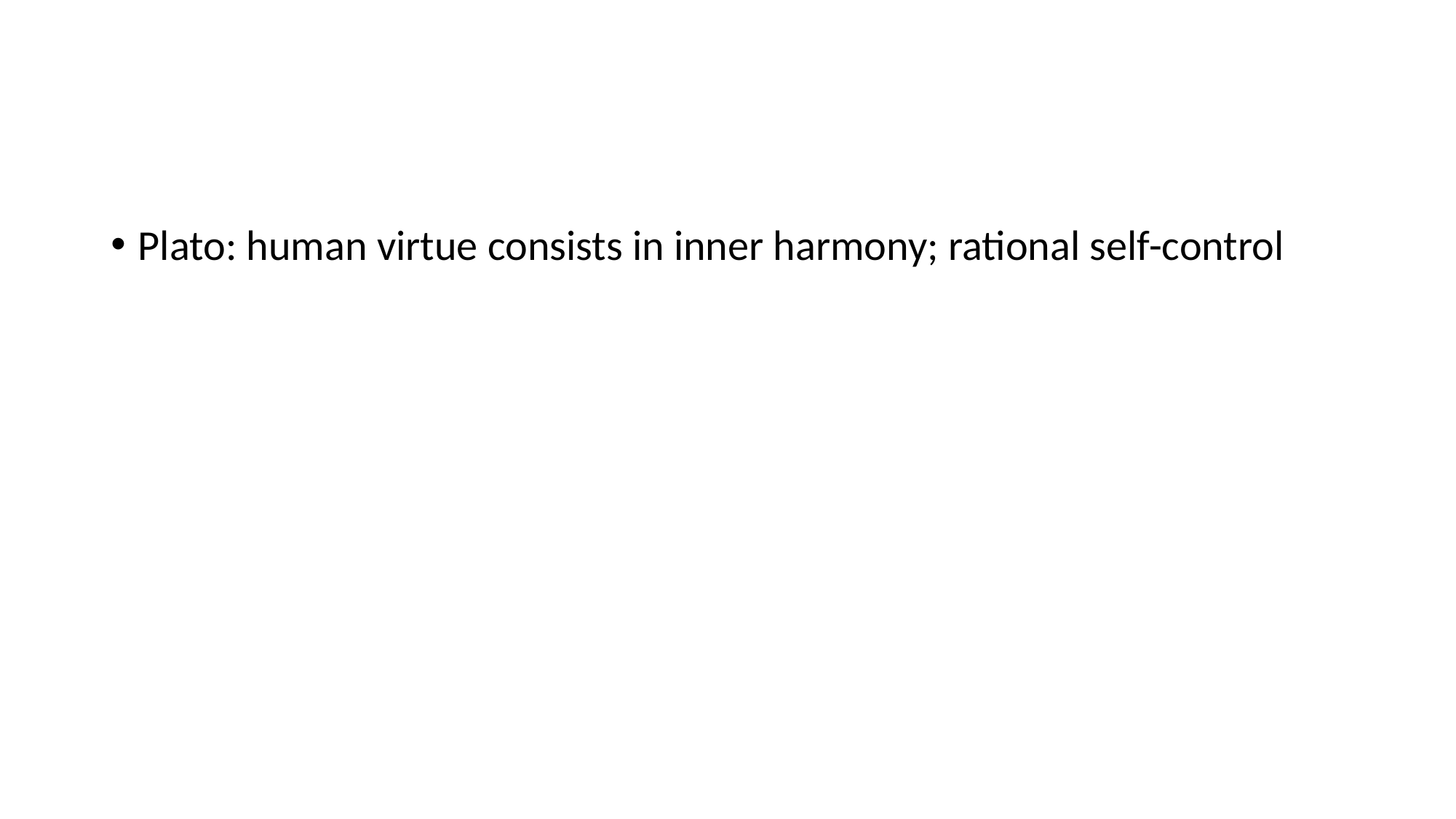

#
Plato: human virtue consists in inner harmony; rational self-control